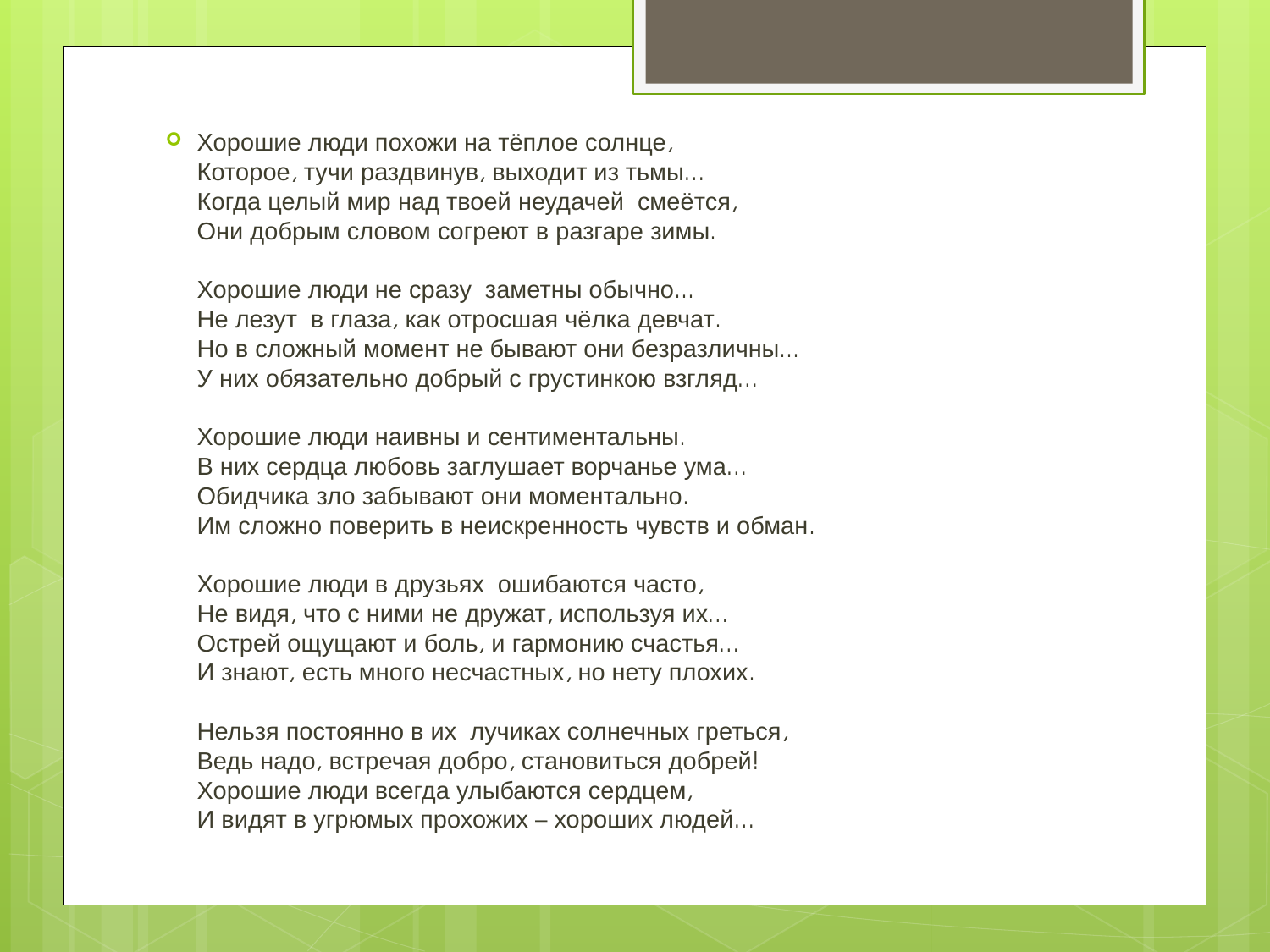

#

Хорошие люди похожи на тёплое солнце,
Которое, тучи раздвинув, выходит из тьмы… 
Когда целый мир над твоей неудачей  смеётся,
Они добрым словом согреют в разгаре зимы.
Хорошие люди не сразу  заметны обычно... 
Не лезут  в глаза, как отросшая чёлка девчат. 
Но в сложный момент не бывают они безразличны... 
У них обязательно добрый с грустинкою взгляд…
Хорошие люди наивны и сентиментальны. 
В них сердца любовь заглушает ворчанье ума… 
Обидчика зло забывают они моментально. 
Им сложно поверить в неискренность чувств и обман.
Хорошие люди в друзьях  ошибаются часто,
Не видя, что с ними не дружат, используя их…
Острей ощущают и боль, и гармонию счастья…
И знают, есть много несчастных, но нету плохих.
Нельзя постоянно в их  лучиках солнечных греться,
Ведь надо, встречая добро, становиться добрей! 
Хорошие люди всегда улыбаются сердцем,
И видят в угрюмых прохожих – хороших людей…